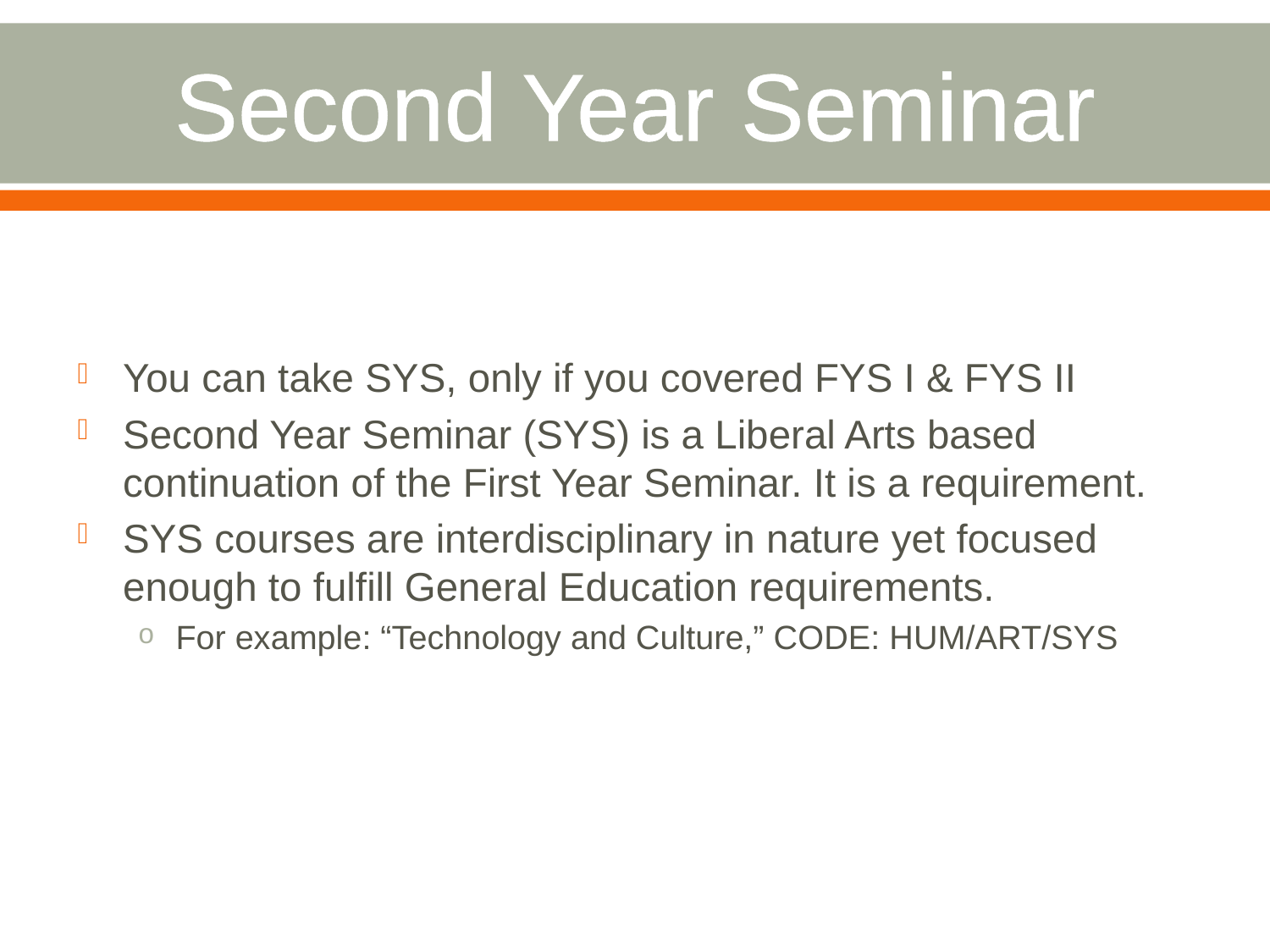

# Second Year Seminar
You can take SYS, only if you covered FYS I & FYS II
Second Year Seminar (SYS) is a Liberal Arts based continuation of the First Year Seminar. It is a requirement.
SYS courses are interdisciplinary in nature yet focused enough to fulfill General Education requirements.
For example: “Technology and Culture,” CODE: HUM/ART/SYS